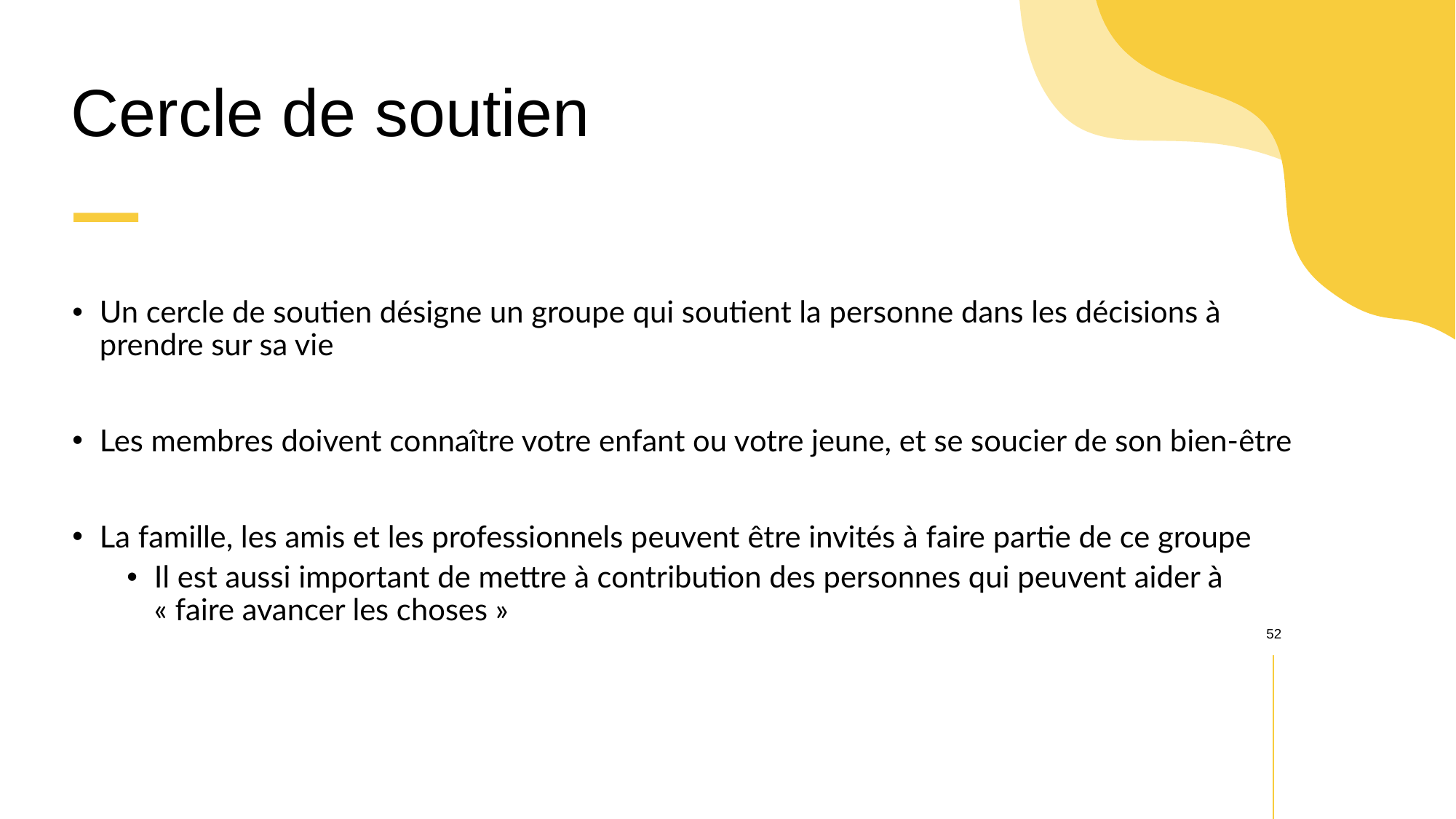

# Cercle de soutien

Un cercle de soutien désigne un groupe qui soutient la personne dans les décisions à prendre sur sa vie

Les membres doivent connaître votre enfant ou votre jeune, et se soucier de son bien-être

La famille, les amis et les professionnels peuvent être invités à faire partie de ce groupe
Il est aussi important de mettre à contribution des personnes qui peuvent aider à « faire avancer les choses »
52